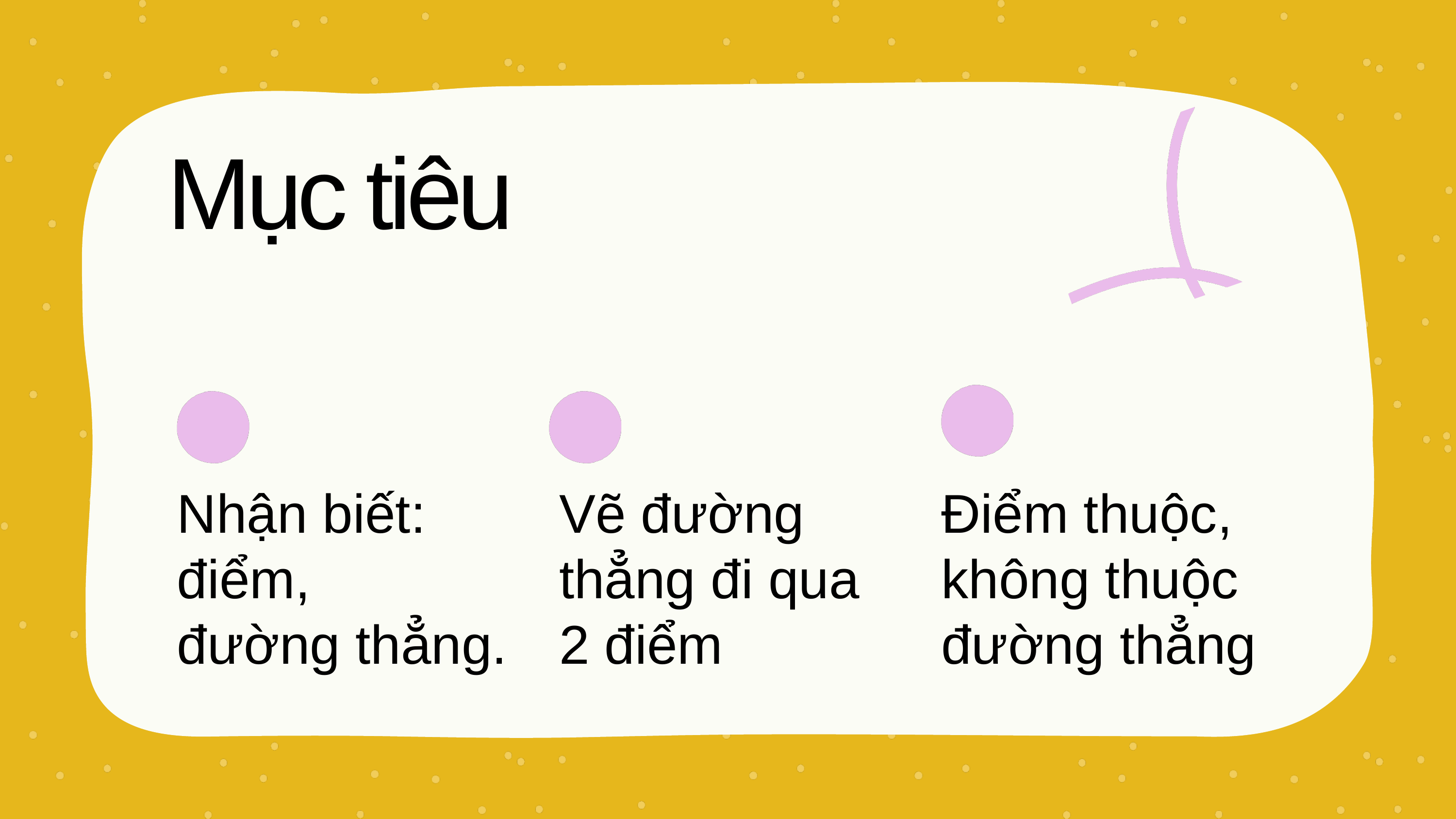

Mục tiêu

Điểm thuộc, không thuộc đường thẳng

Nhận biết: điểm,
đường thẳng.

Vẽ đường thẳng đi qua 2 điểm